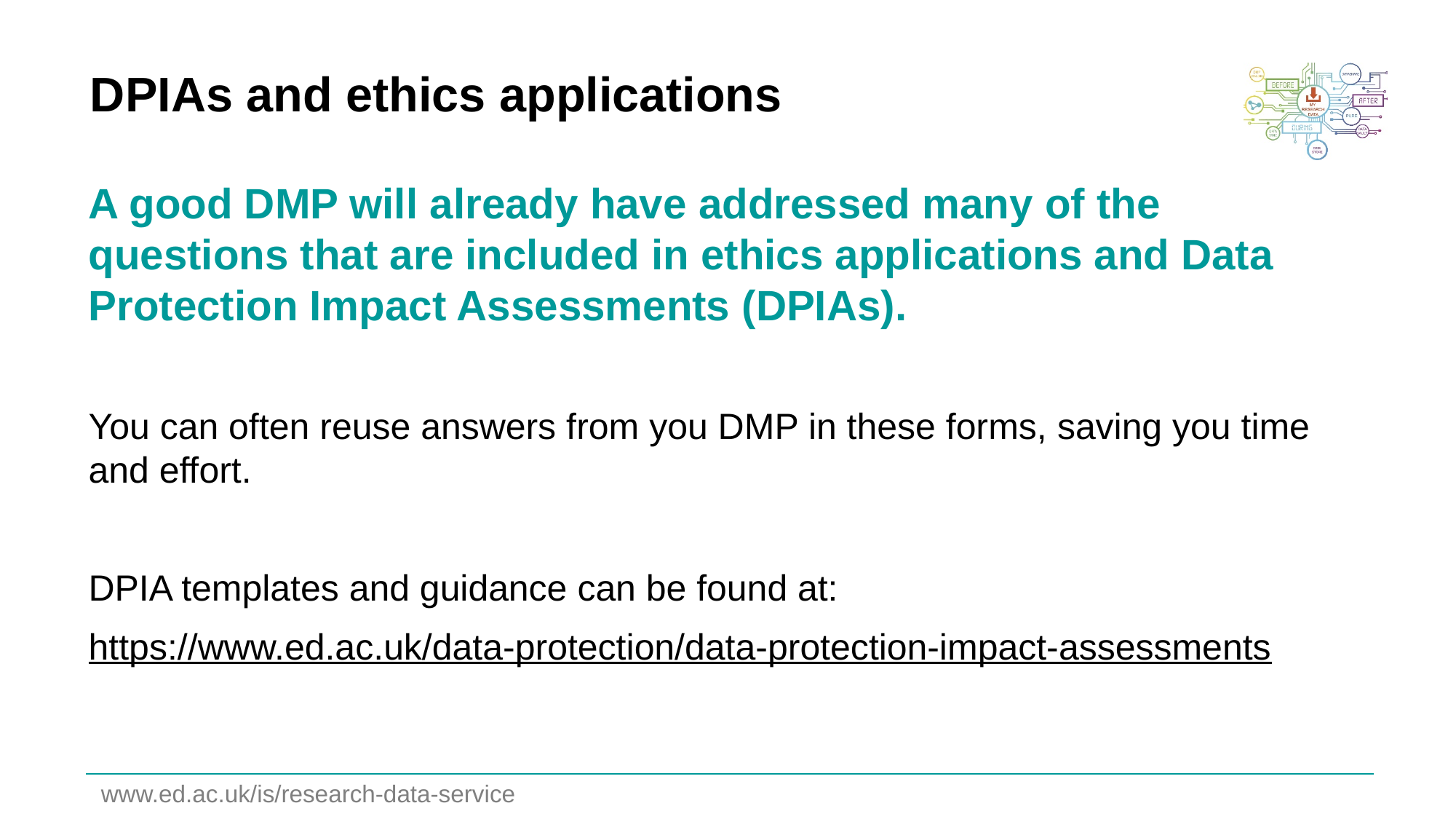

# DPIAs and ethics applications
A good DMP will already have addressed many of the questions that are included in ethics applications and Data Protection Impact Assessments (DPIAs).

You can often reuse answers from you DMP in these forms, saving you time and effort.

DPIA templates and guidance can be found at:
https://www.ed.ac.uk/data-protection/data-protection-impact-assessments